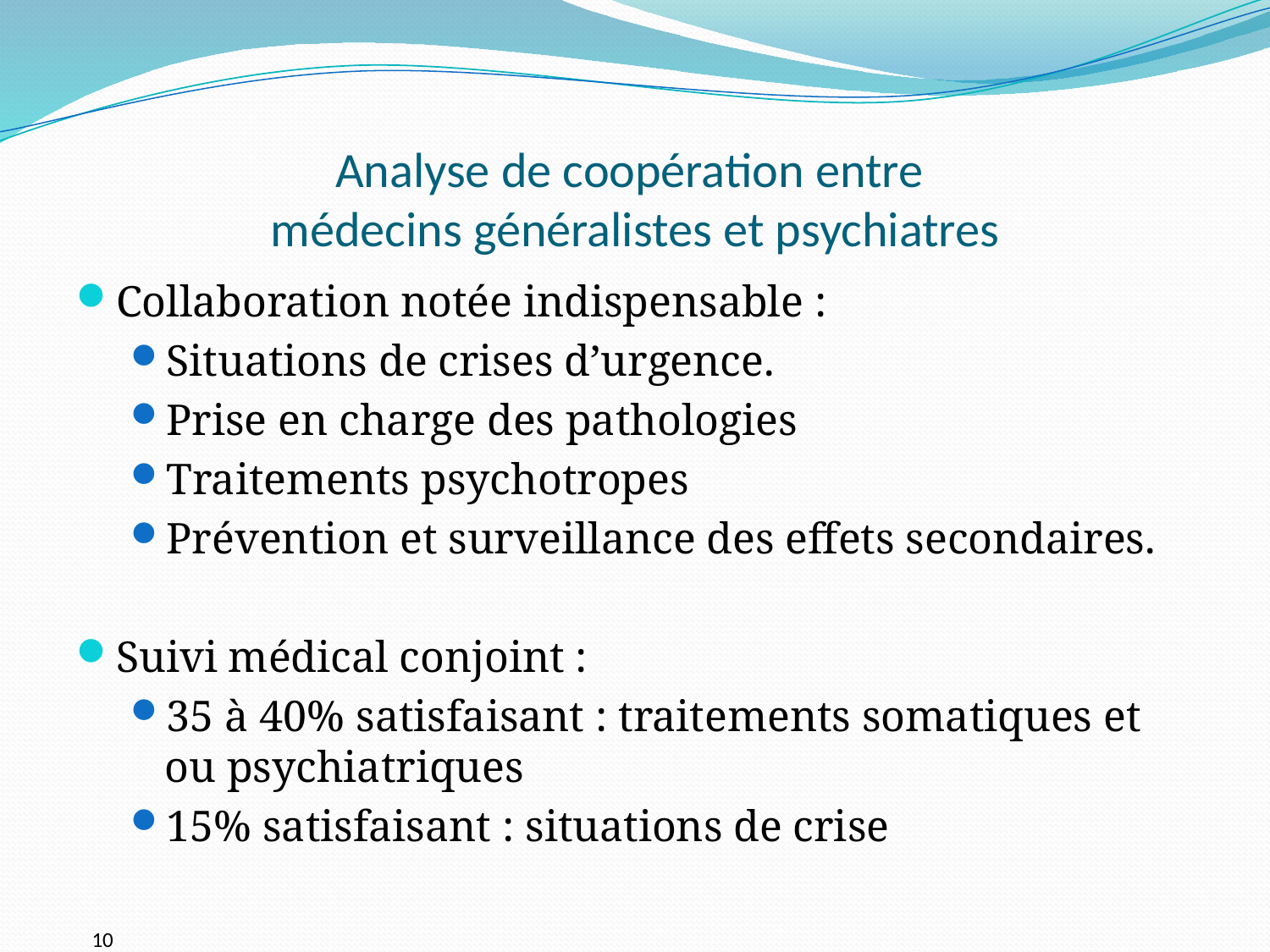

# Analyse de coopération entre médecins généralistes et psychiatres
Collaboration notée indispensable :
Situations de crises d’urgence.
Prise en charge des pathologies
Traitements psychotropes
Prévention et surveillance des effets secondaires.

Suivi médical conjoint :
35 à 40% satisfaisant : traitements somatiques et ou psychiatriques
15% satisfaisant : situations de crise
10